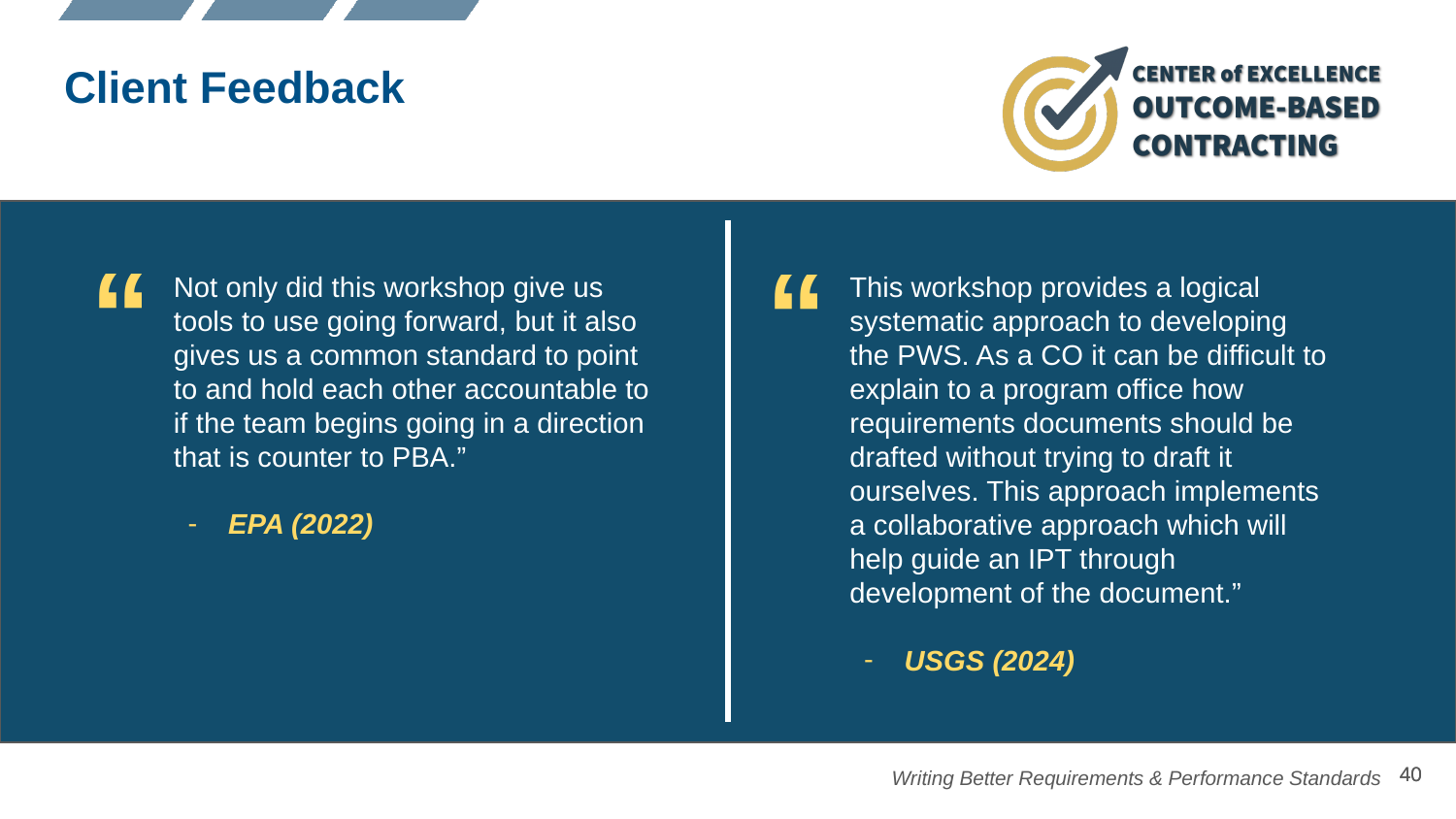

Client Feedback 2
# “
“
Not only did this workshop give us tools to use going forward, but it also gives us a common standard to point to and hold each other accountable to if the team begins going in a direction that is counter to PBA.”
EPA (2022)
This workshop provides a logical systematic approach to developing the PWS. As a CO it can be difficult to explain to a program office how requirements documents should be drafted without trying to draft it ourselves. This approach implements a collaborative approach which will help guide an IPT through development of the document.”
USGS (2024)
40
40